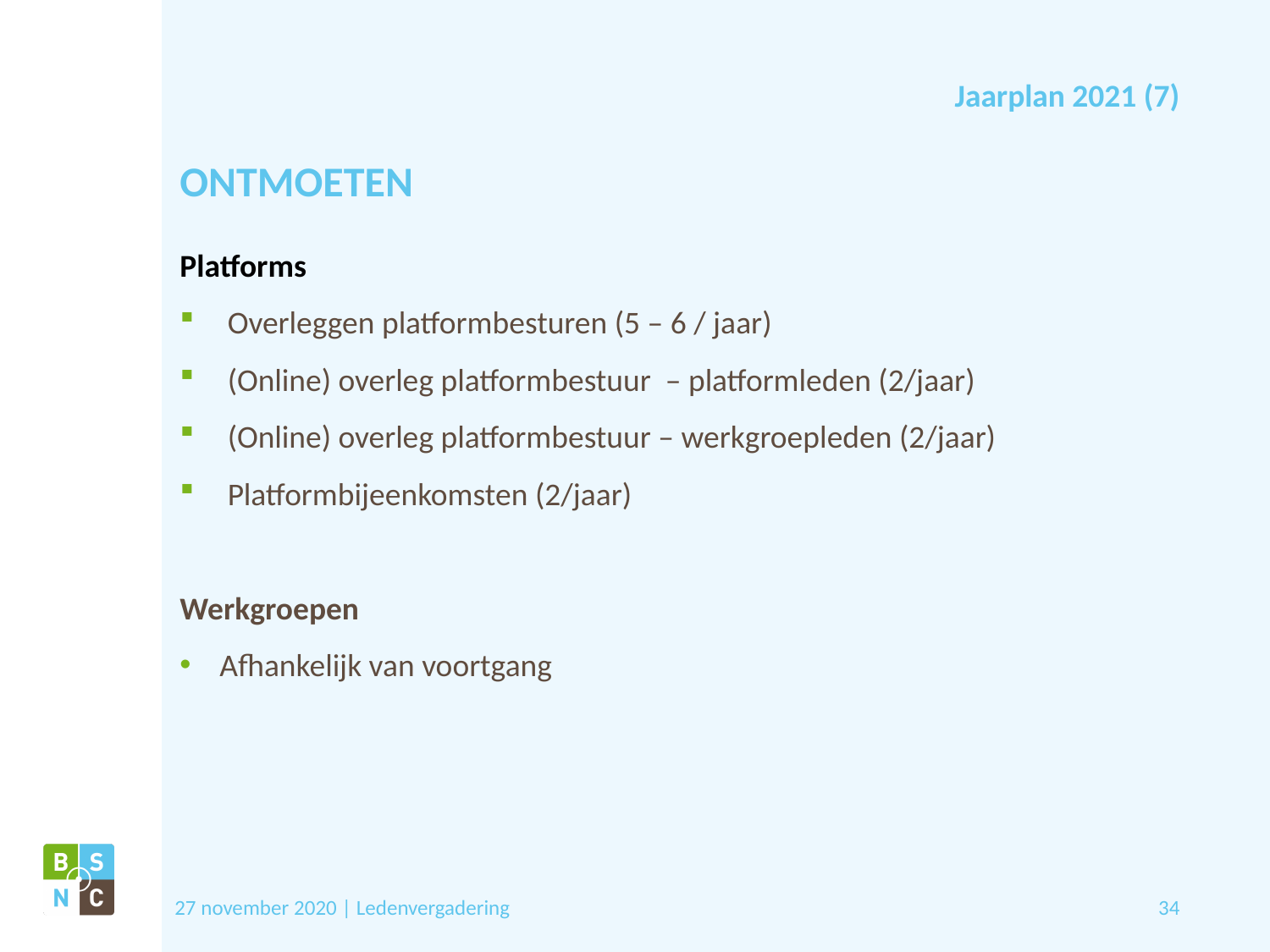

Jaarplan 2021 (7)
# ONTMOETEN
Platforms
Overleggen platformbesturen (5 – 6 / jaar)
(Online) overleg platformbestuur  – platformleden (2/jaar)
(Online) overleg platformbestuur – werkgroepleden (2/jaar)
Platformbijeenkomsten (2/jaar)

Werkgroepen
Afhankelijk van voortgang
27 november 2020 | Ledenvergadering
34